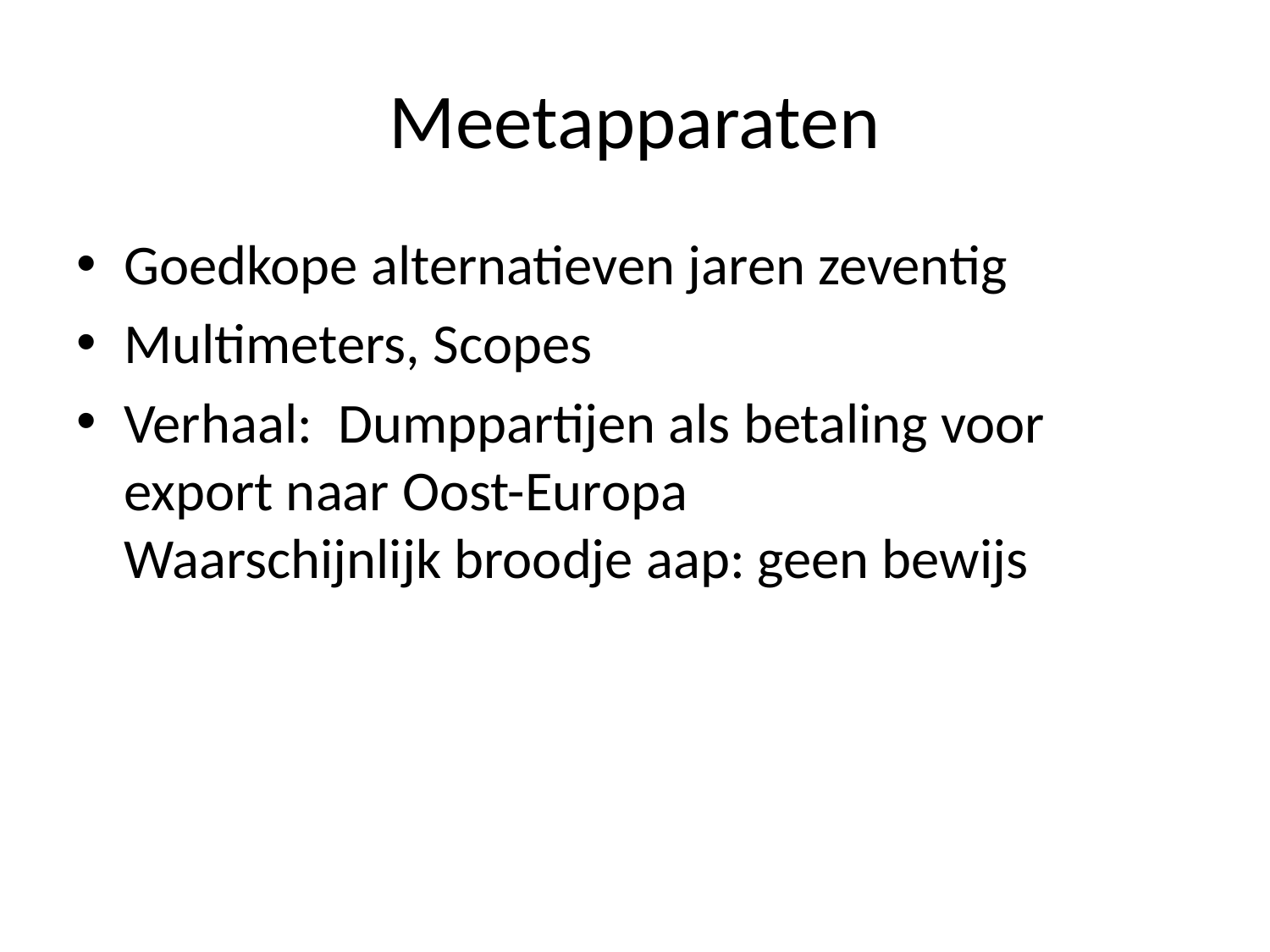

# Meetapparaten
Goedkope alternatieven jaren zeventig
Multimeters, Scopes
Verhaal:  Dumppartijen als betaling voor export naar Oost-Europa
Waarschijnlijk broodje aap: geen bewijs